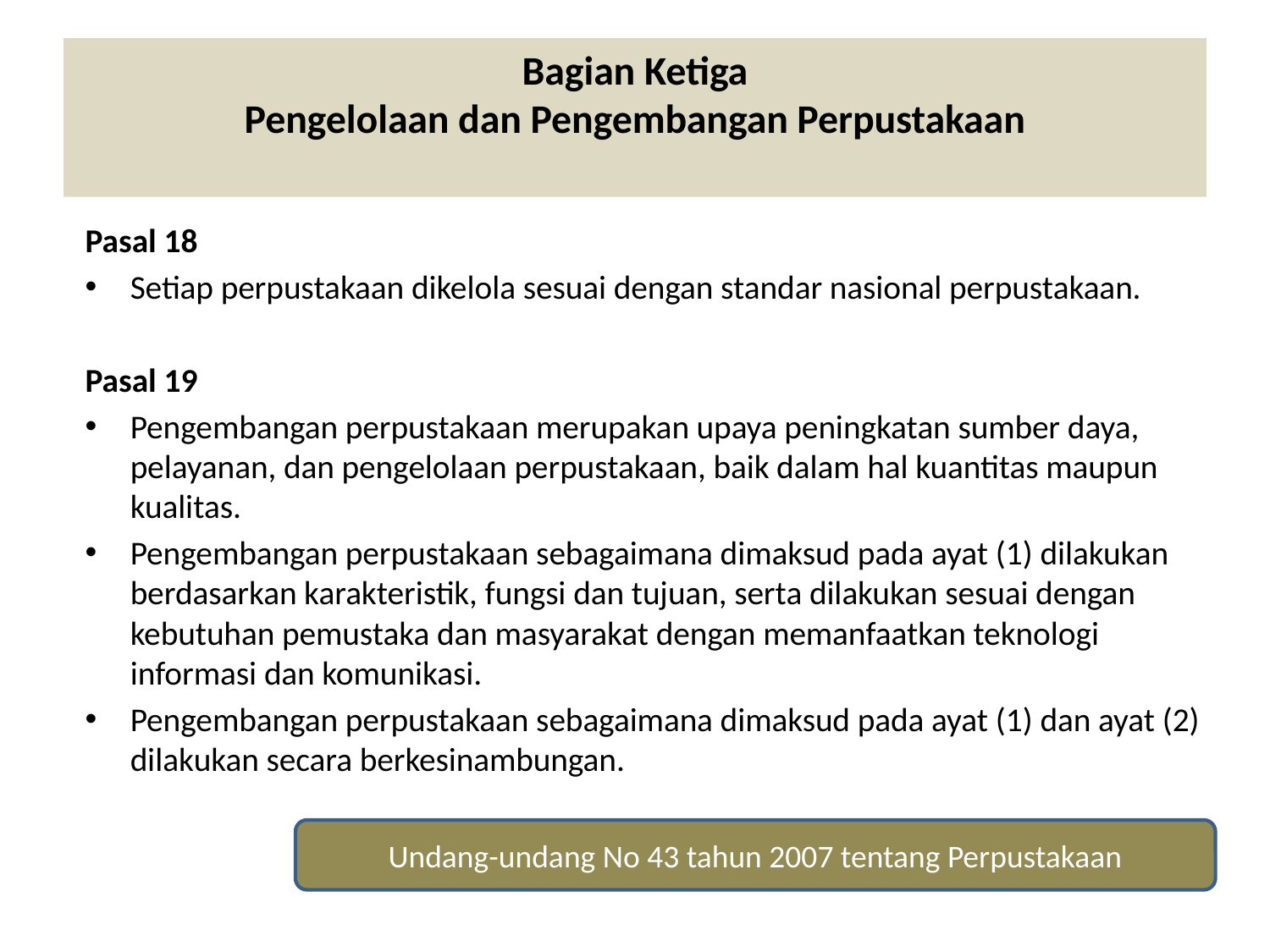

# Bagian Ketiga Pengelolaan dan Pengembangan Perpustakaan

Pasal 18
Setiap perpustakaan dikelola sesuai dengan standar nasional perpustakaan.

Pasal 19
Pengembangan perpustakaan merupakan upaya peningkatan sumber daya, pelayanan, dan pengelolaan perpustakaan, baik dalam hal kuantitas maupun kualitas.
Pengembangan perpustakaan sebagaimana dimaksud pada ayat (1) dilakukan berdasarkan karakteristik, fungsi dan tujuan, serta dilakukan sesuai dengan kebutuhan pemustaka dan masyarakat dengan memanfaatkan teknologi informasi dan komunikasi.
Pengembangan perpustakaan sebagaimana dimaksud pada ayat (1) dan ayat (2) dilakukan secara berkesinambungan.

Undang-undang No 43 tahun 2007 tentang Perpustakaan